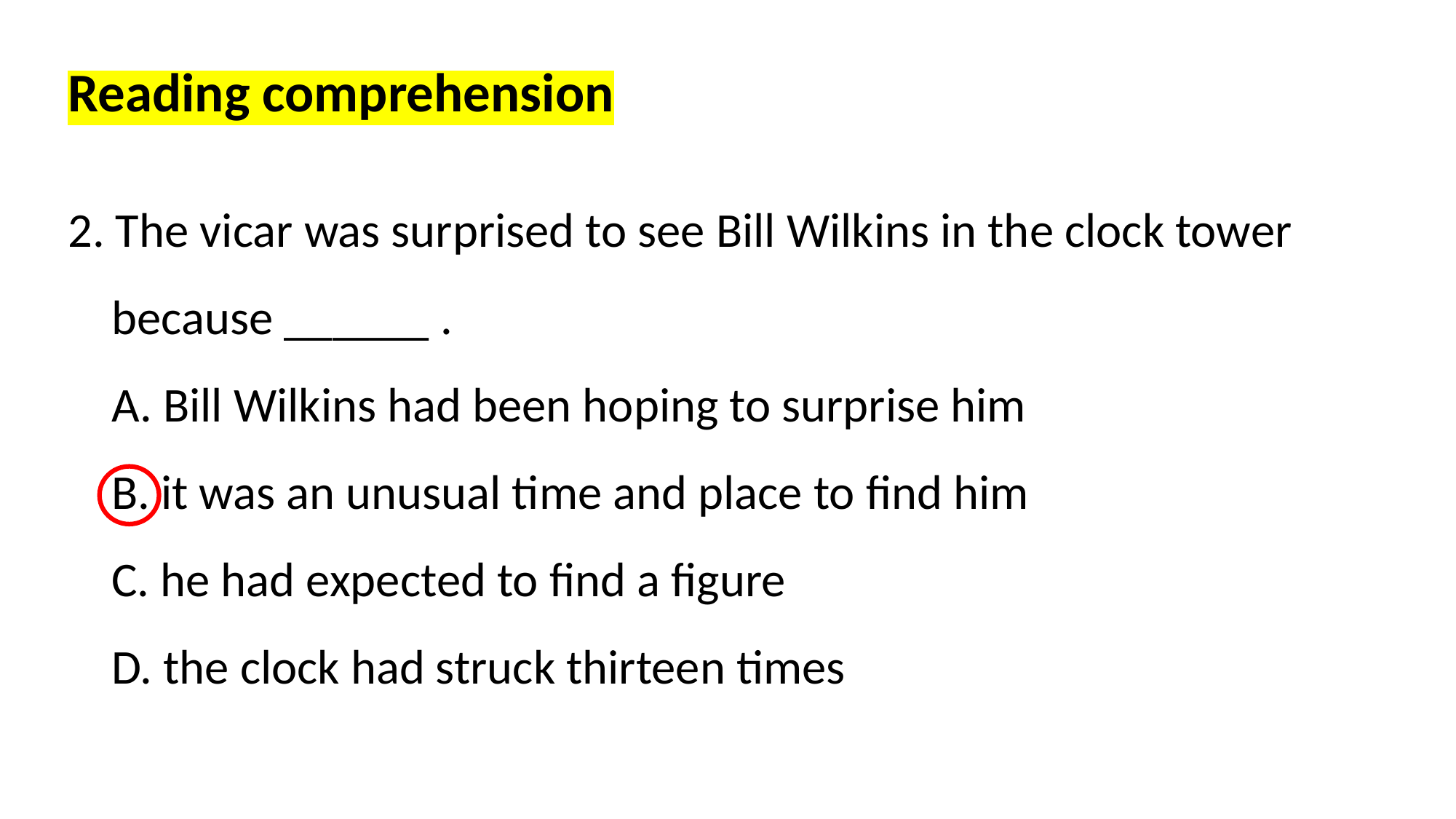

Reading comprehension
2. The vicar was surprised to see Bill Wilkins in the clock tower
    because ______ .
    A. Bill Wilkins had been hoping to surprise him
    B. it was an unusual time and place to find him
    C. he had expected to find a figure
    D. the clock had struck thirteen times